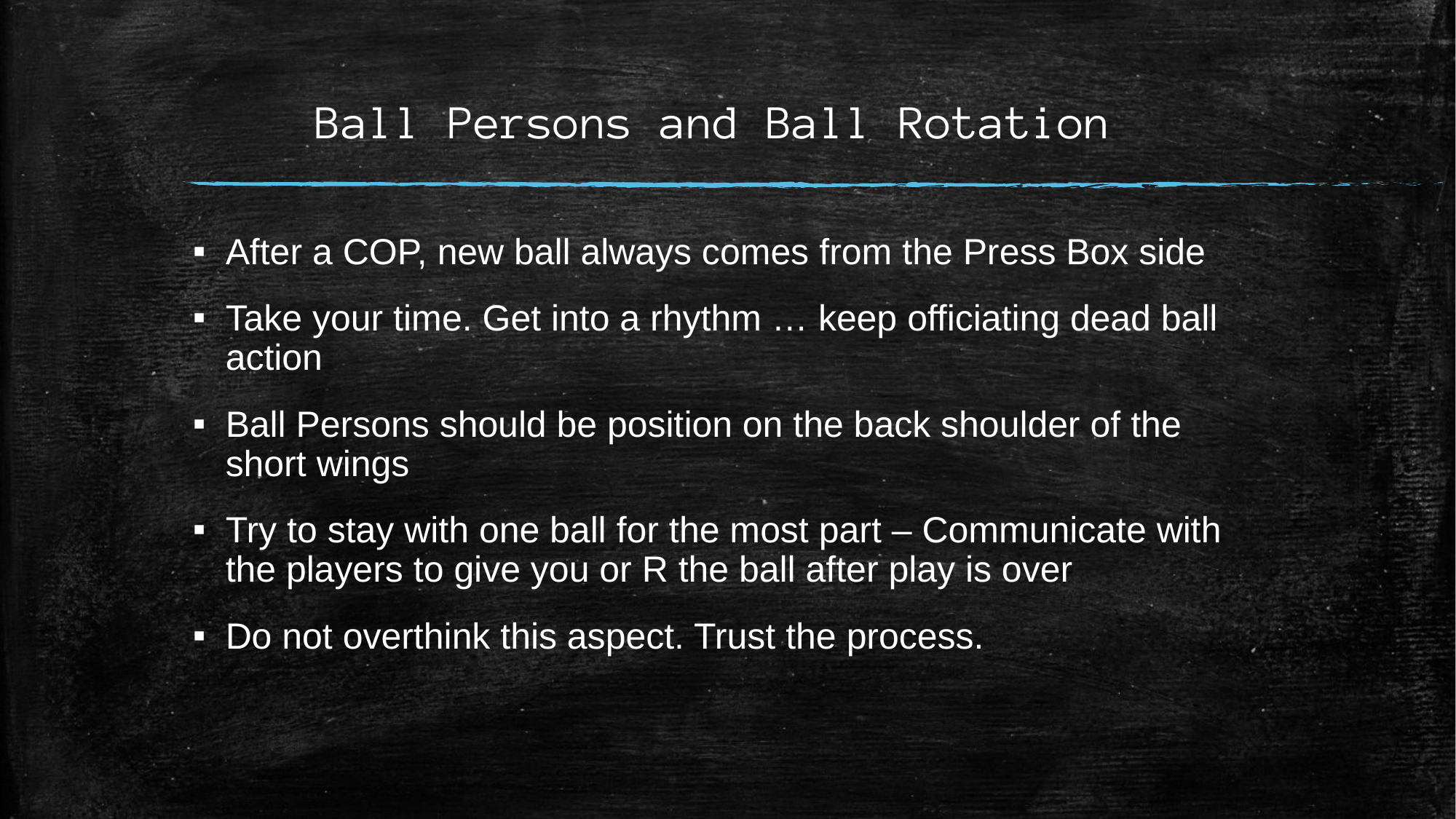

# Ball Persons and Ball Rotation
After a COP, new ball always comes from the Press Box side
Take your time. Get into a rhythm … keep officiating dead ball action
Ball Persons should be position on the back shoulder of the short wings
Try to stay with one ball for the most part – Communicate with the players to give you or R the ball after play is over
Do not overthink this aspect. Trust the process.